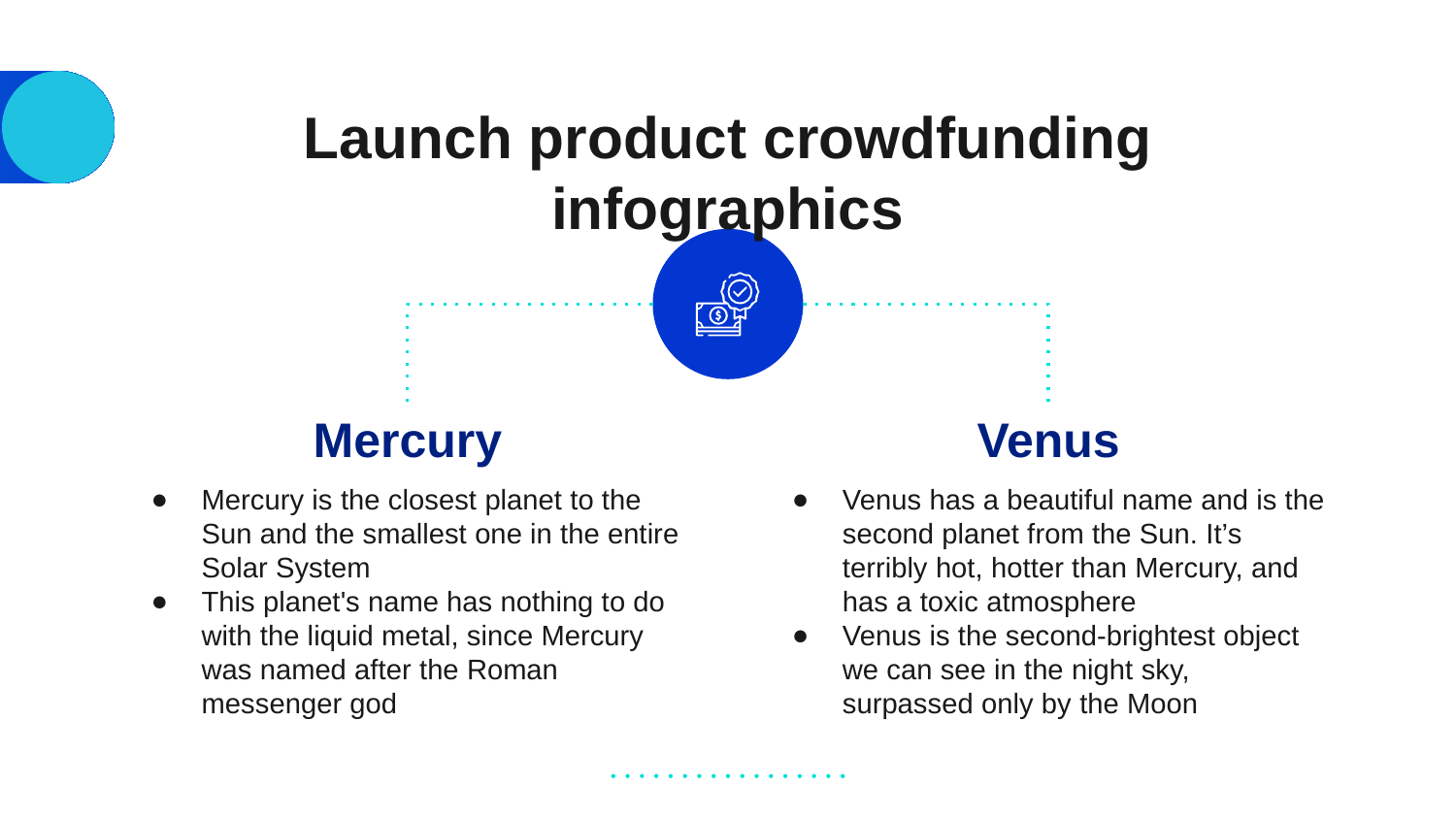

# Launch product crowdfunding infographics

Mercury
Mercury is the closest planet to the Sun and the smallest one in the entire Solar System
This planet's name has nothing to do with the liquid metal, since Mercury was named after the Roman messenger god
Venus
Venus has a beautiful name and is the second planet from the Sun. It’s terribly hot, hotter than Mercury, and has a toxic atmosphere
Venus is the second-brightest object we can see in the night sky, surpassed only by the Moon